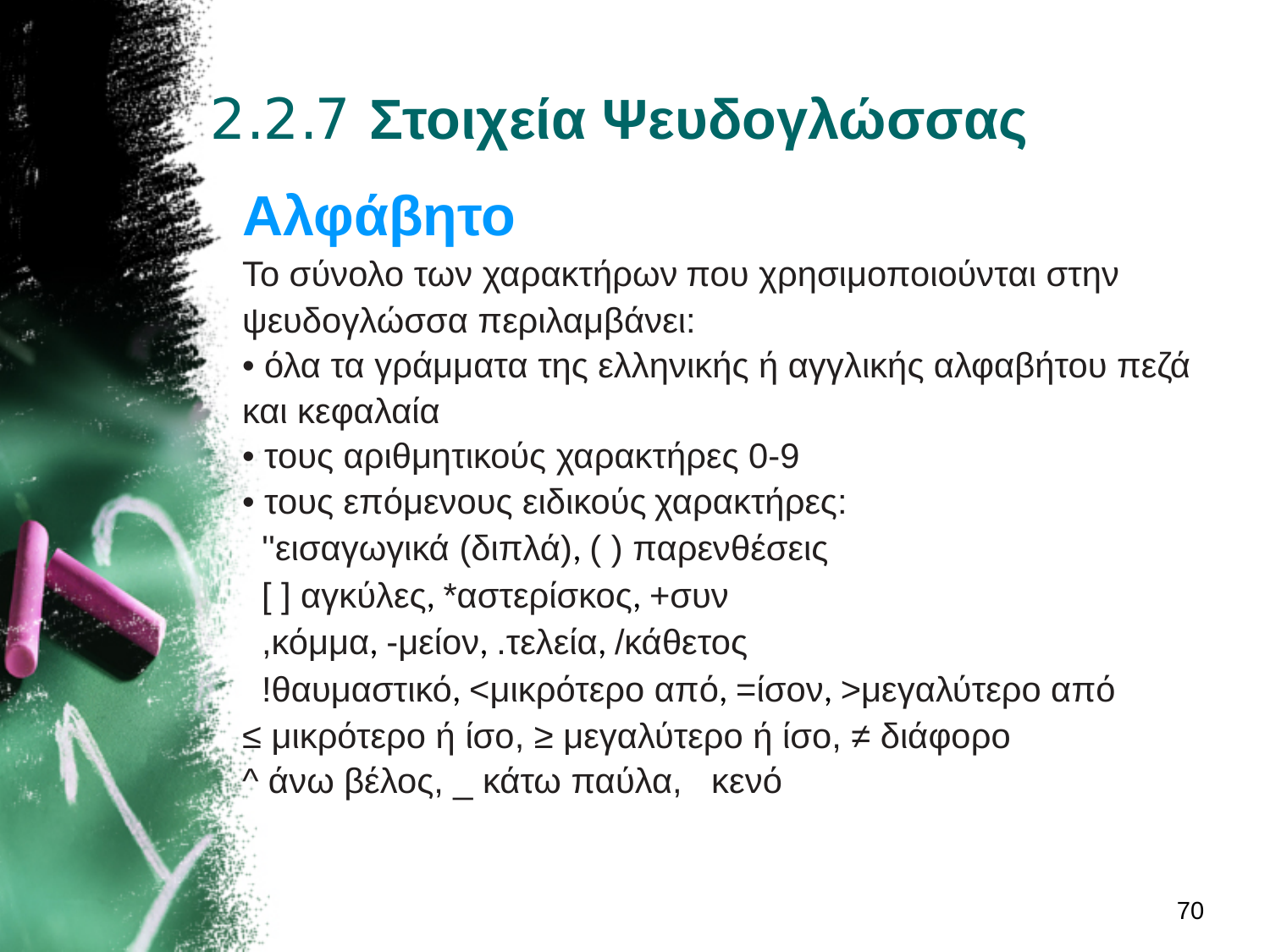

# 2.2.7 Στοιχεία Ψευδογλώσσας
| Αλφάβητο Το σύνολο των χαρακτήρων που χρησιμοποιούνται στην ψευδογλώσσα περιλαμβάνει: • όλα τα γράμματα της ελληνικής ή αγγλικής αλφαβήτου πεζά και κεφαλαία • τους αριθμητικούς χαρακτήρες 0-9 • τους επόμενους ειδικούς χαρακτήρες: ''εισαγωγικά (διπλά), ( ) παρενθέσεις [ ] αγκύλες, \*αστερίσκος, +συν ,κόμμα, -μείον, .τελεία, /κάθετος !θαυμαστικό, <μικρότερο από, =ίσον, >μεγαλύτερο από ≤ μικρότερο ή ίσο, ≥ μεγαλύτερο ή ίσο, ≠ διάφορο ^ άνω βέλος, \_ κάτω παύλα, κενό |
| --- |

70